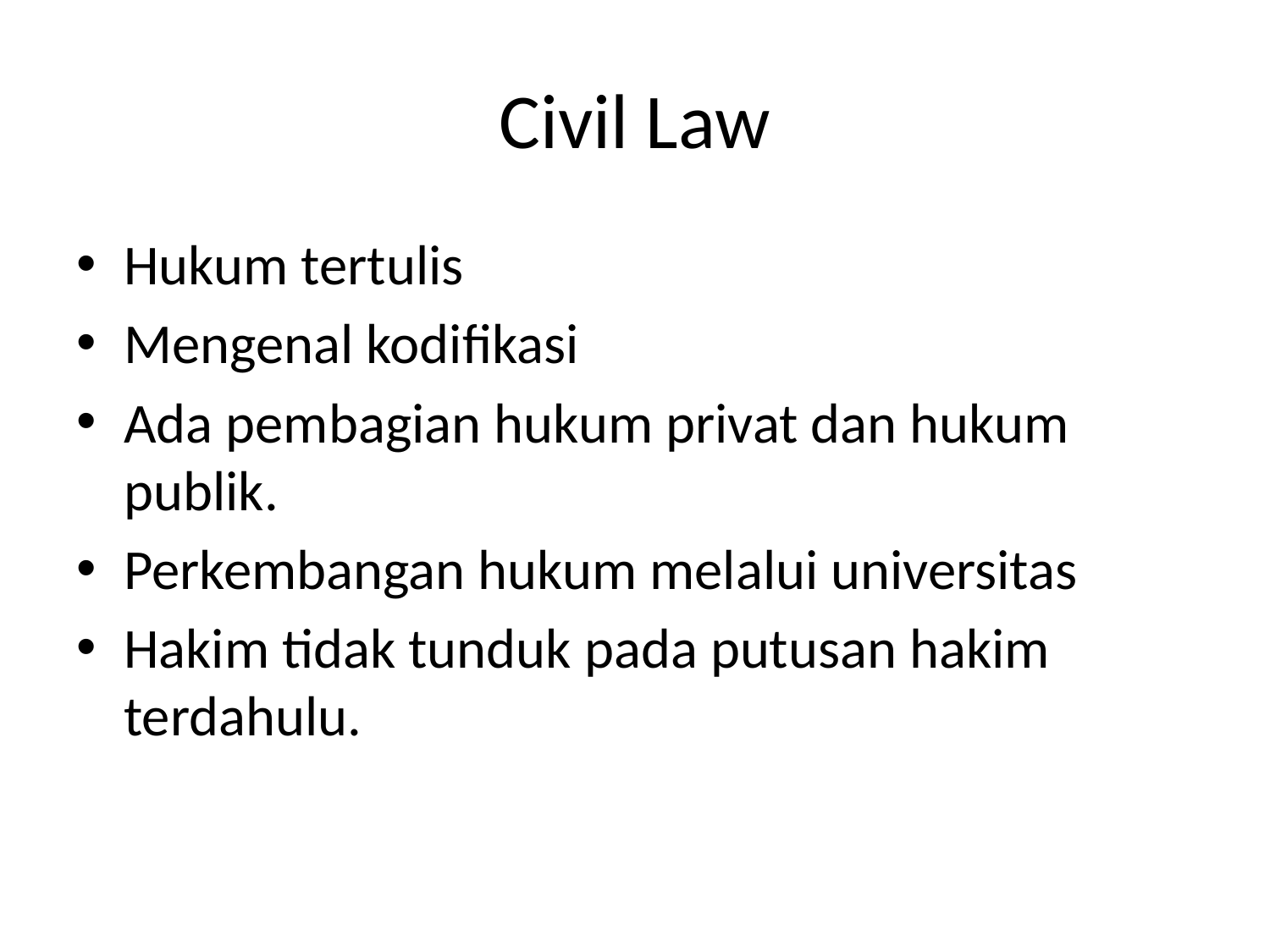

# Civil Law
Hukum tertulis
Mengenal kodifikasi
Ada pembagian hukum privat dan hukum publik.
Perkembangan hukum melalui universitas
Hakim tidak tunduk pada putusan hakim terdahulu.